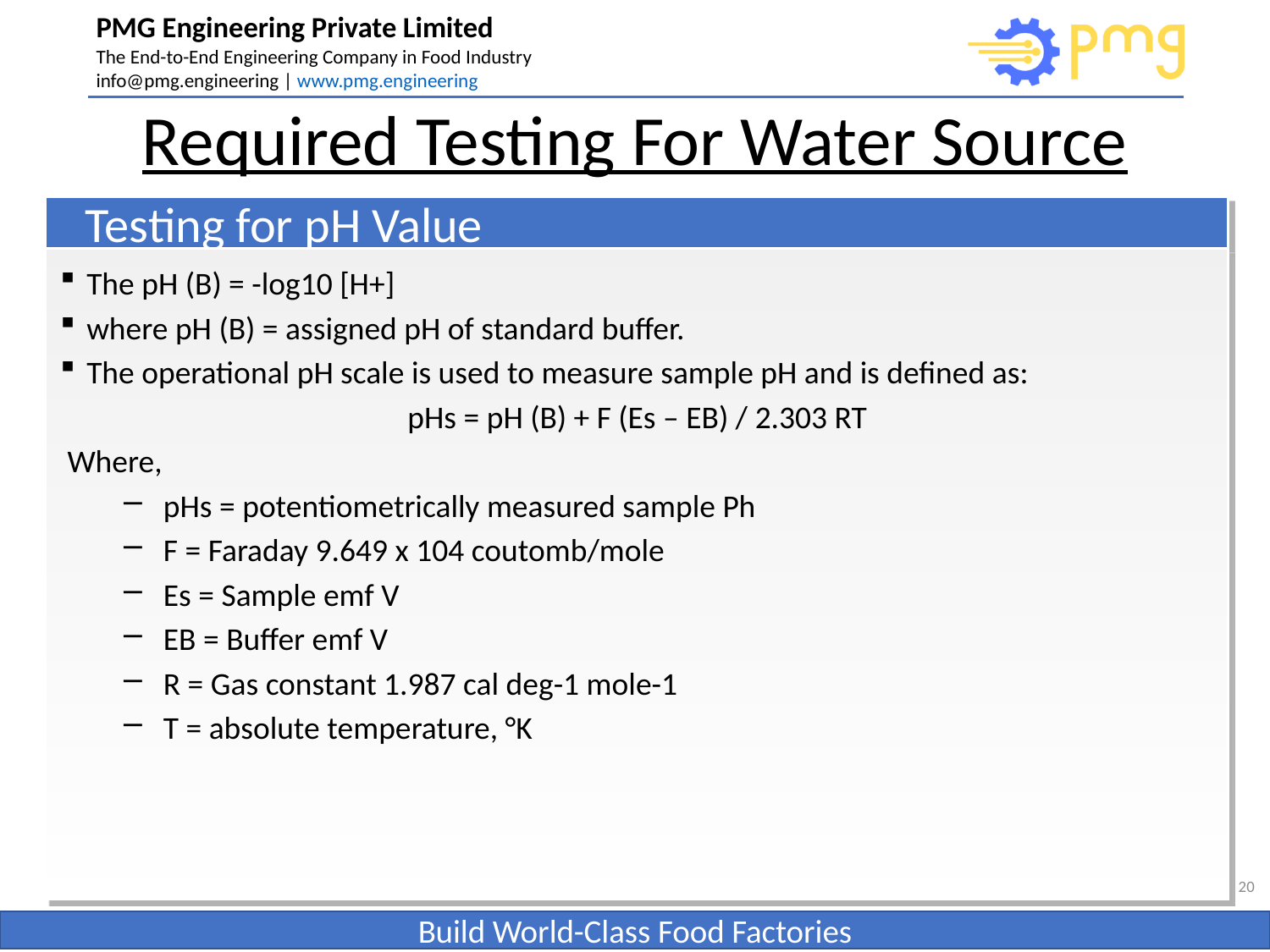

# Required Testing For Water Source
Testing for pH Value
The pH (B) = -log10 [H+]
where pH (B) = assigned pH of standard buffer.
The operational pH scale is used to measure sample pH and is defined as:
  pHs = pH (B) + F (Es – EB) / 2.303 RT
 Where,
pHs = potentiometrically measured sample Ph
F = Faraday 9.649 x 104 coutomb/mole
Es = Sample emf V
EB = Buffer emf V
R = Gas constant 1.987 cal deg-1 mole-1
T = absolute temperature, °K

20